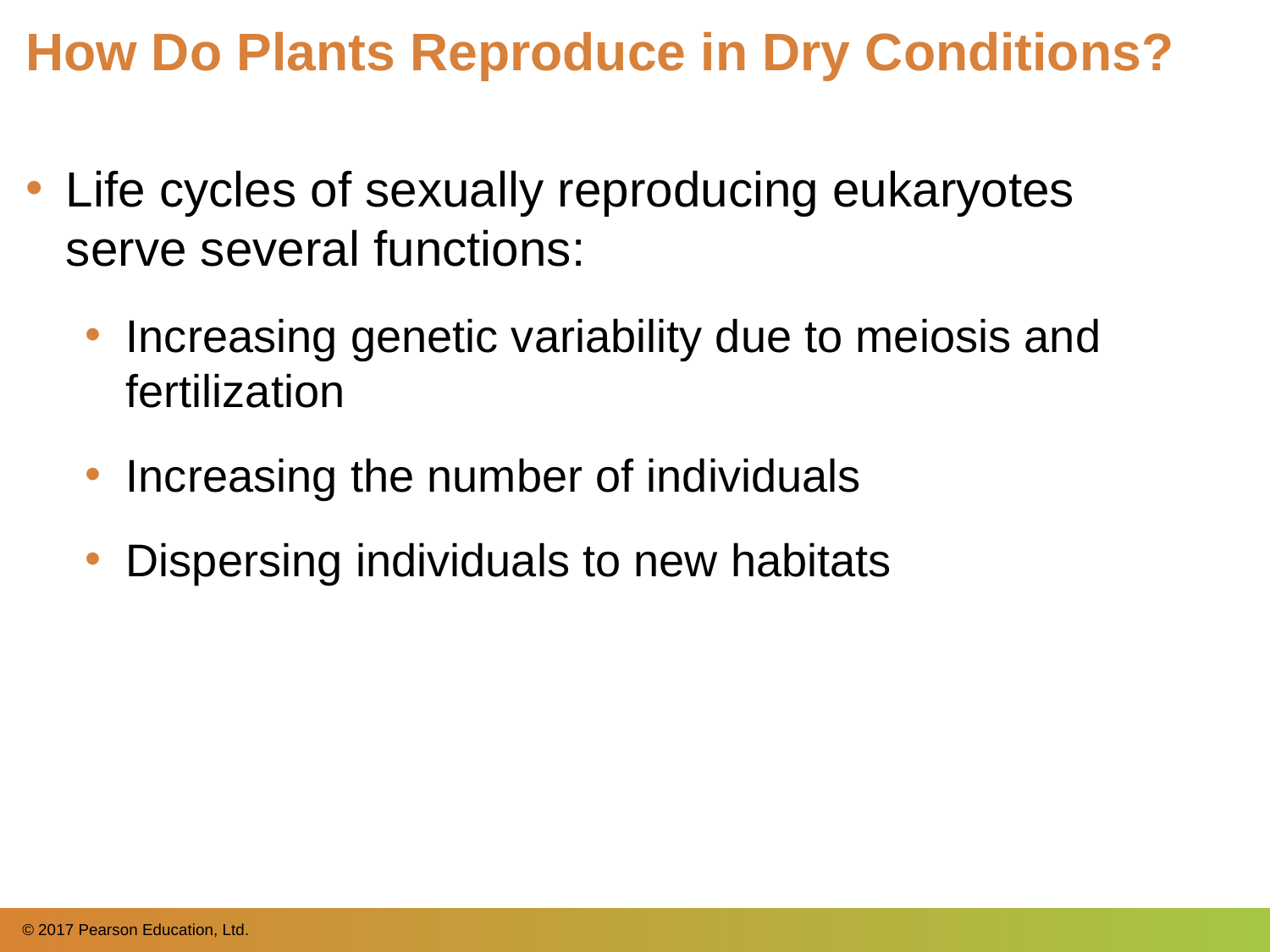

# How Do Plants Reproduce in Dry Conditions?
Life cycles of sexually reproducing eukaryotes
serve several functions:
Increasing genetic variability due to meiosis and fertilization
Increasing the number of individuals
Dispersing individuals to new habitats